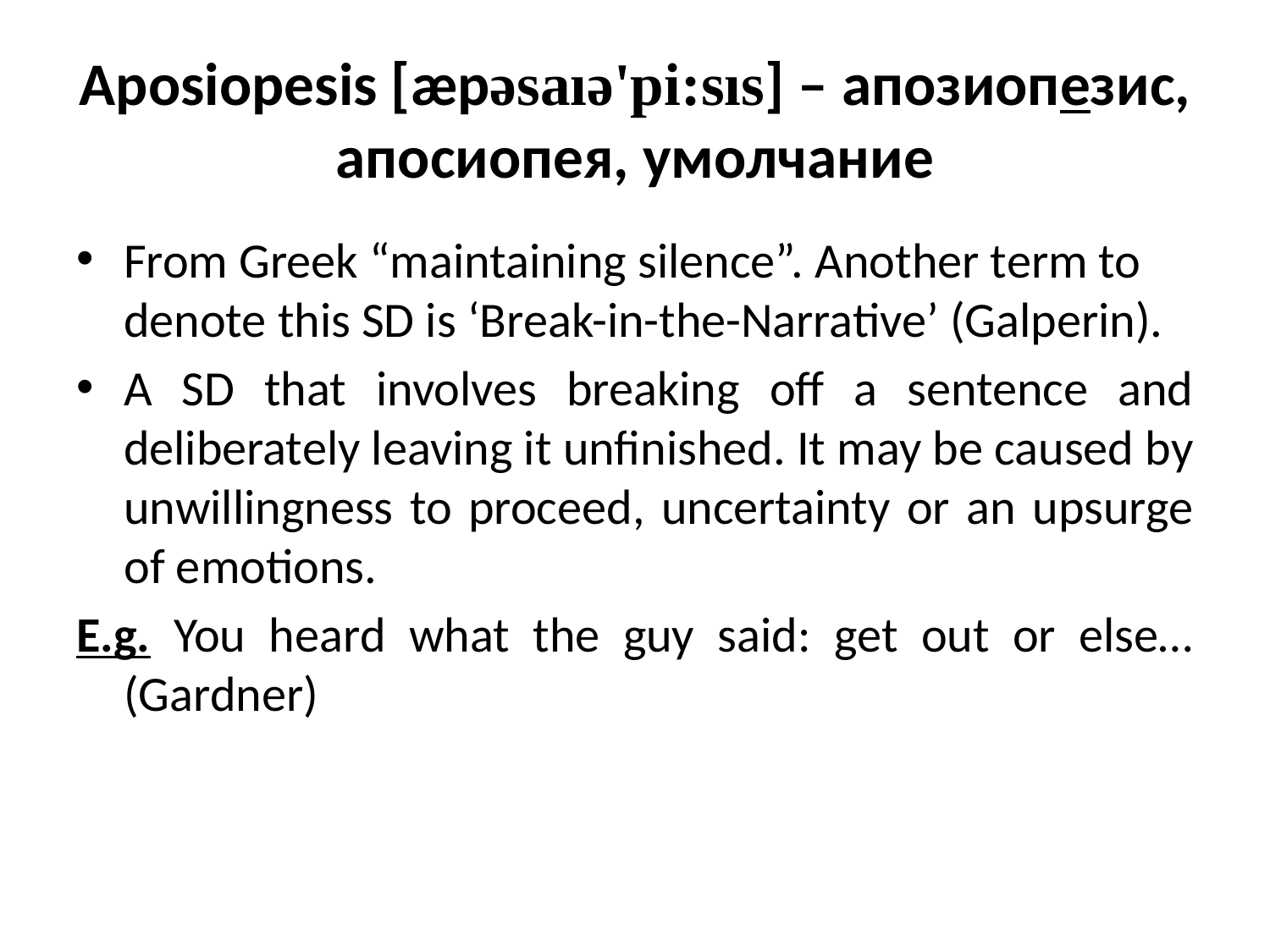

# Aposiopesis [æpəsaıə'pi:sıs] – апозиопезис, апосиопея, умолчание
From Greek “maintaining silence”. Another term to denote this SD is ‘Break-in-the-Narrative’ (Galperin).
A SD that involves breaking off a sentence and deliberately leaving it unfinished. It may be caused by unwillingness to proceed, uncertainty or an upsurge of emotions.
E.g. You heard what the guy said: get out or else… (Gardner)